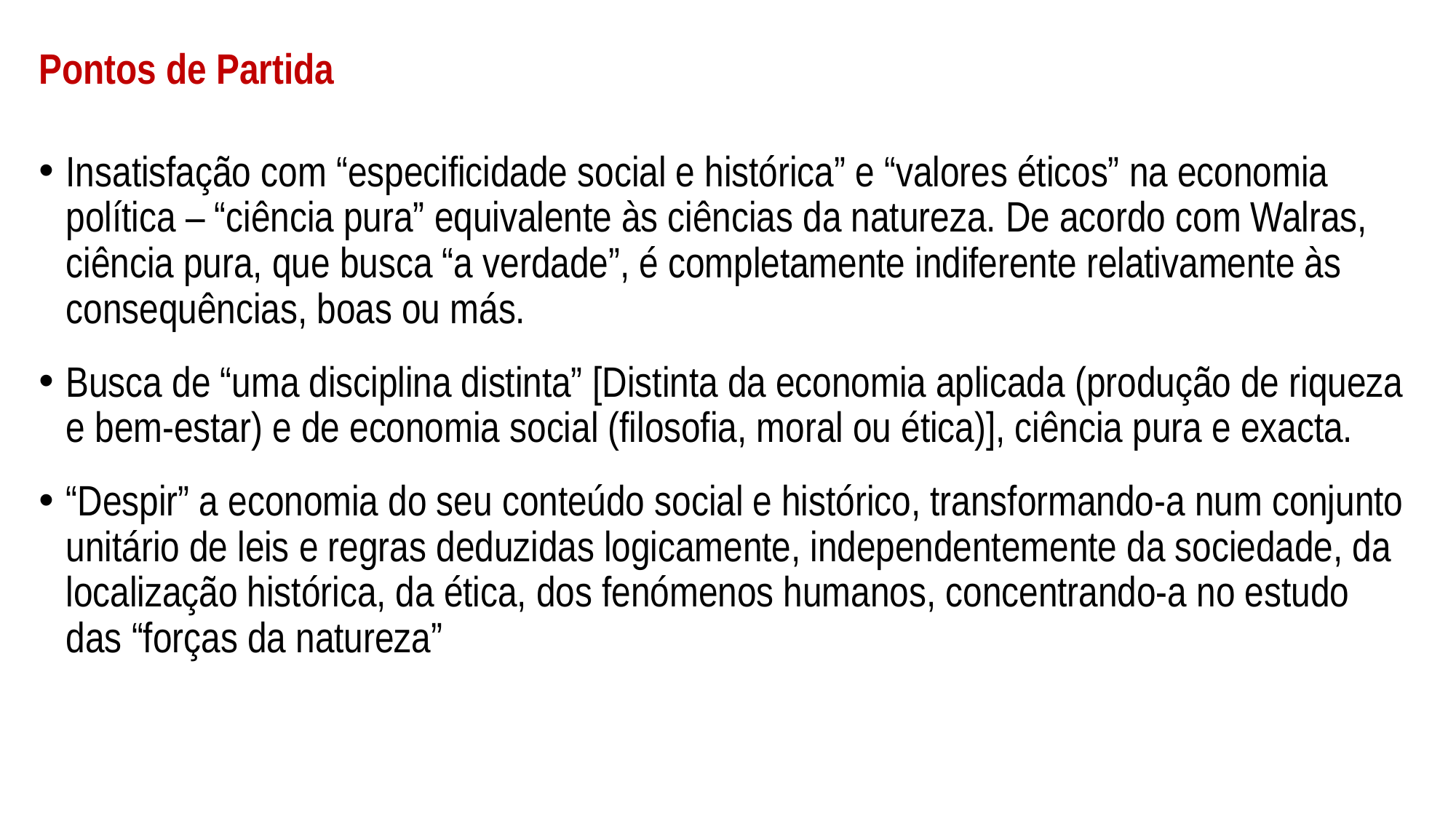

# Pontos de Partida
Insatisfação com “especificidade social e histórica” e “valores éticos” na economia política – “ciência pura” equivalente às ciências da natureza. De acordo com Walras, ciência pura, que busca “a verdade”, é completamente indiferente relativamente às consequências, boas ou más.
Busca de “uma disciplina distinta” [Distinta da economia aplicada (produção de riqueza e bem-estar) e de economia social (filosofia, moral ou ética)], ciência pura e exacta.
“Despir” a economia do seu conteúdo social e histórico, transformando-a num conjunto unitário de leis e regras deduzidas logicamente, independentemente da sociedade, da localização histórica, da ética, dos fenómenos humanos, concentrando-a no estudo das “forças da natureza”